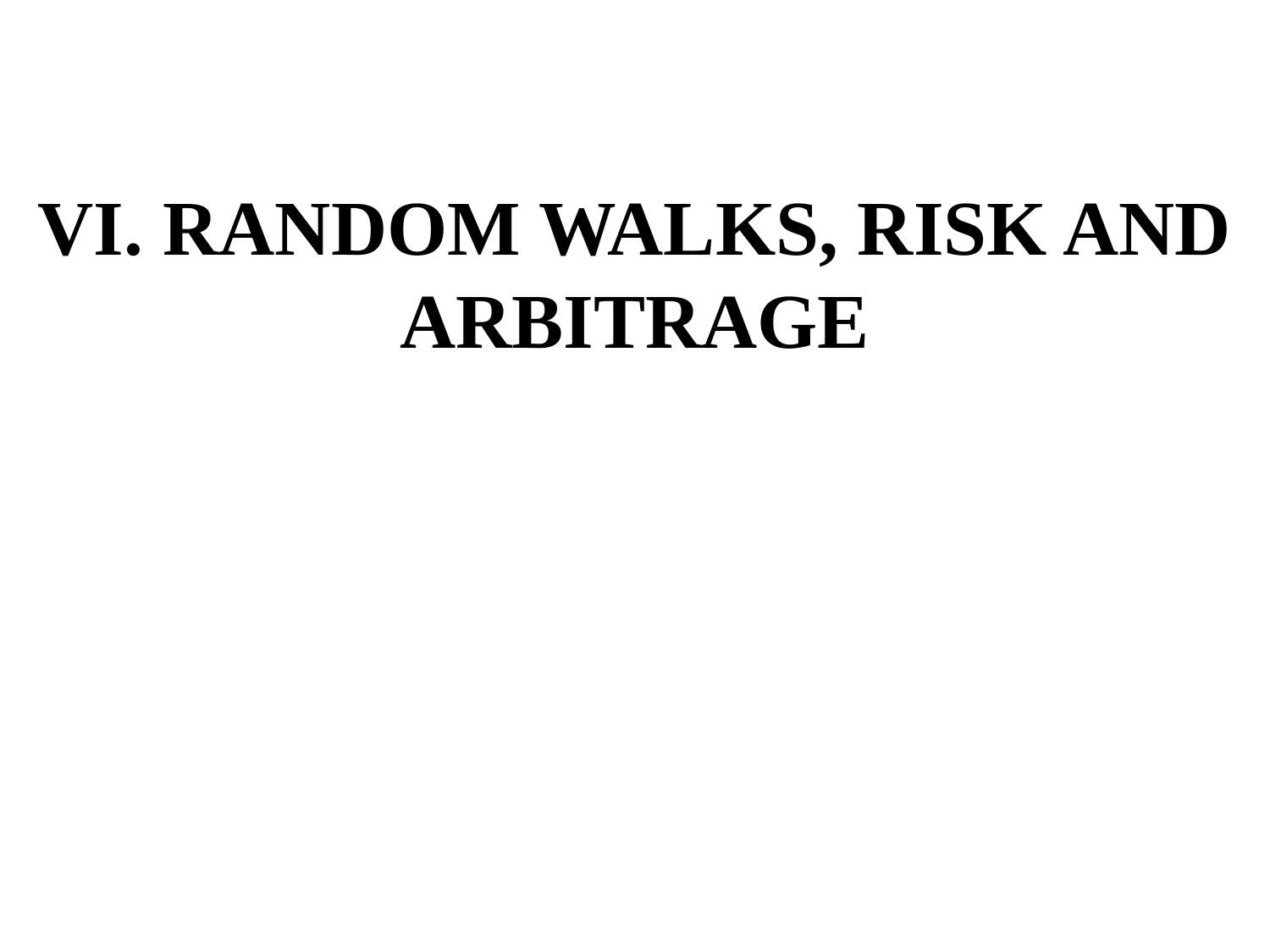

# VI. RANDOM WALKS, RISK AND ARBITRAGE